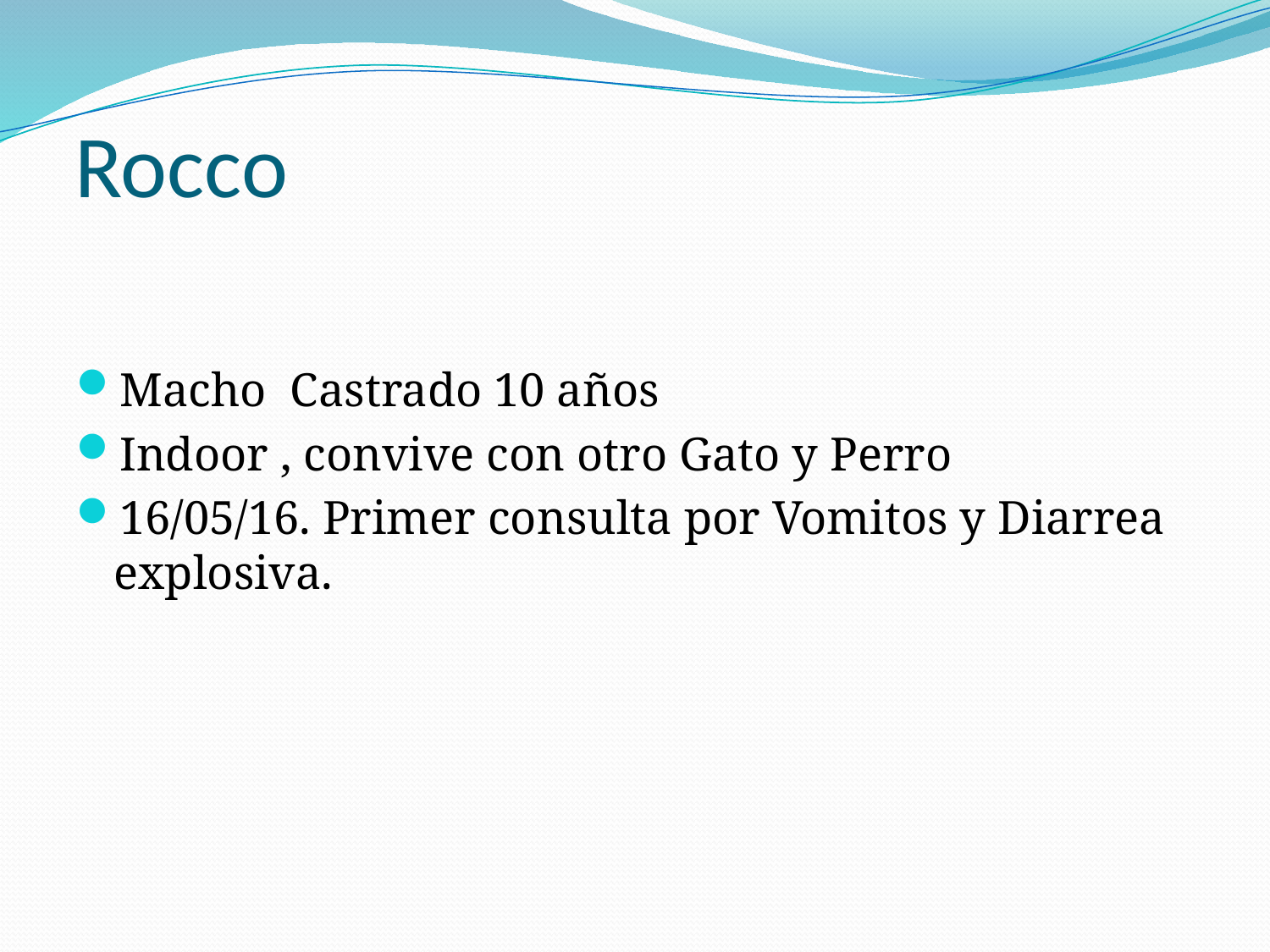

# Rocco

Macho  Castrado 10 años
Indoor , convive con otro Gato y Perro
16/05/16. Primer consulta por Vomitos y Diarrea explosiva.